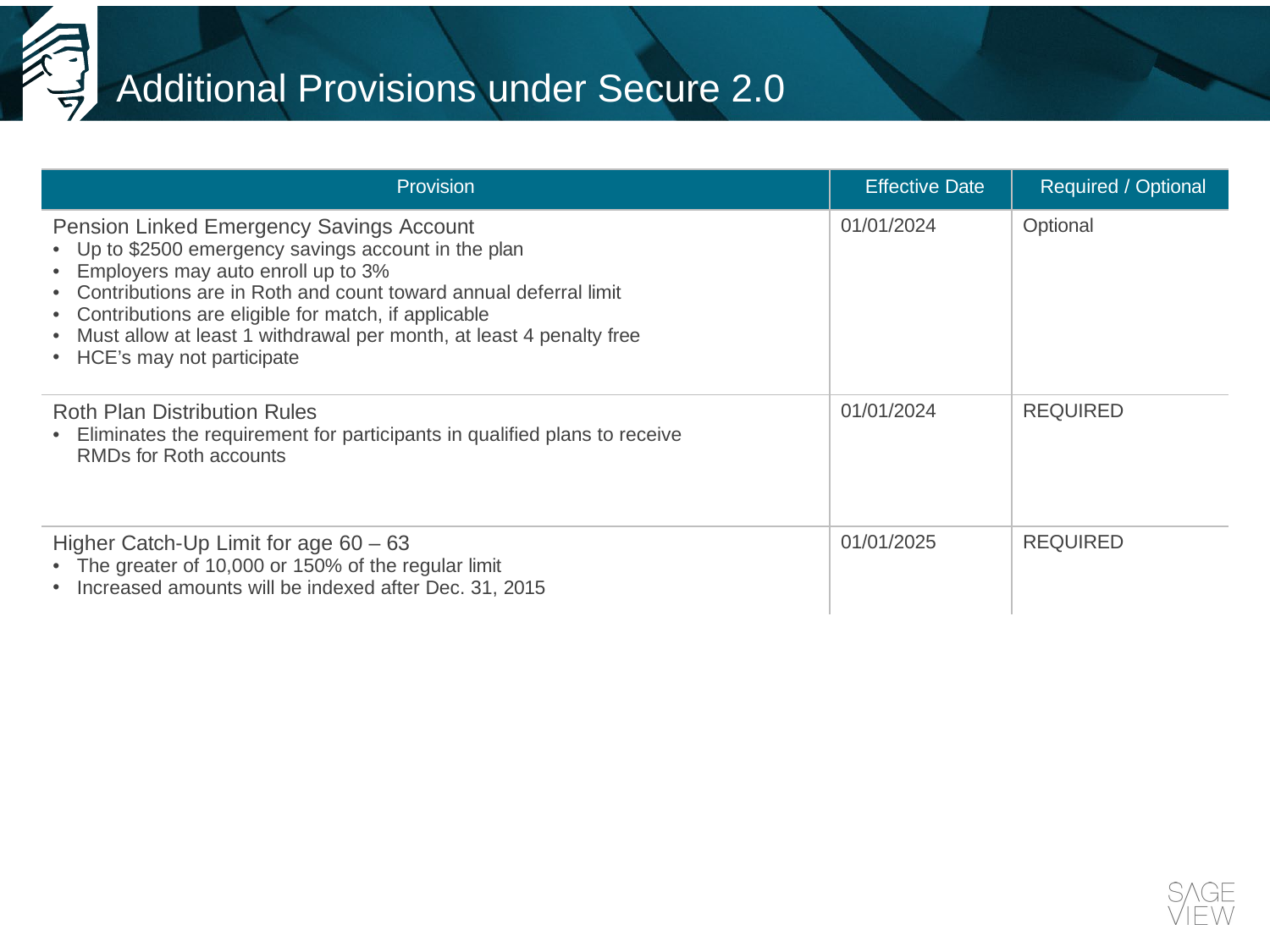

# Additional Provisions under Secure 2.0
| Provision | Effective Date | Required / Optional |
| --- | --- | --- |
| Pension Linked Emergency Savings Account Up to $2500 emergency savings account in the plan Employers may auto enroll up to 3% Contributions are in Roth and count toward annual deferral limit Contributions are eligible for match, if applicable Must allow at least 1 withdrawal per month, at least 4 penalty free HCE’s may not participate | 01/01/2024 | Optional |
| Roth Plan Distribution Rules Eliminates the requirement for participants in qualified plans to receive RMDs for Roth accounts | 01/01/2024 | REQUIRED |
| Higher Catch-Up Limit for age 60 – 63 The greater of 10,000 or 150% of the regular limit Increased amounts will be indexed after Dec. 31, 2015 | 01/01/2025 | REQUIRED |